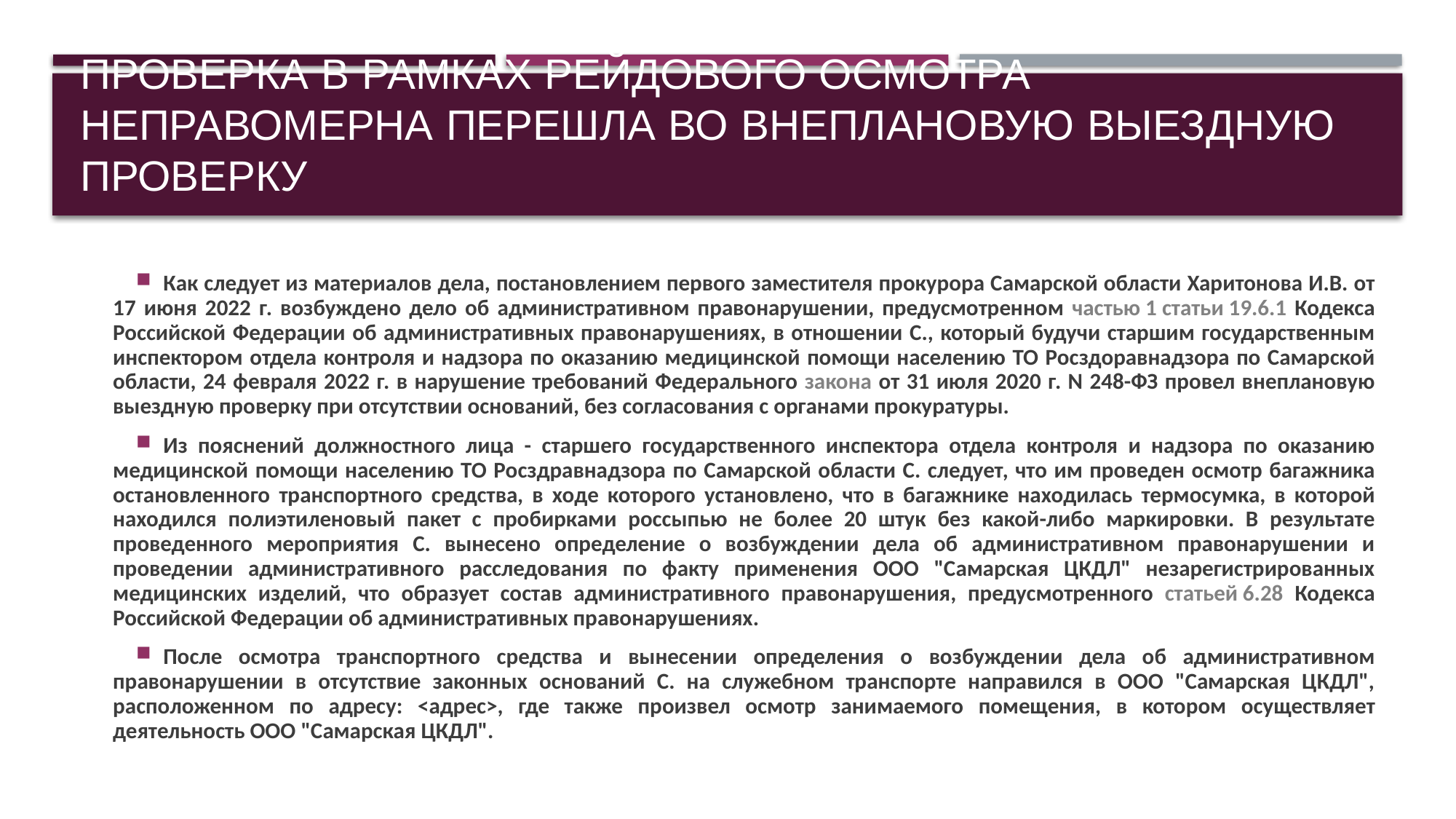

# Проверка в рамках рейдового осмотра неправомерна перешла во внеплановую выездную проверку
Как следует из материалов дела, постановлением первого заместителя прокурора Самарской области Харитонова И.В. от 17 июня 2022 г. возбуждено дело об административном правонарушении, предусмотренном частью 1 статьи 19.6.1 Кодекса Российской Федерации об административных правонарушениях, в отношении С., который будучи старшим государственным инспектором отдела контроля и надзора по оказанию медицинской помощи населению ТО Росздоравнадзора по Самарской области, 24 февраля 2022 г. в нарушение требований Федерального закона от 31 июля 2020 г. N 248-ФЗ провел внеплановую выездную проверку при отсутствии оснований, без согласования с органами прокуратуры.
Из пояснений должностного лица - старшего государственного инспектора отдела контроля и надзора по оказанию медицинской помощи населению ТО Росздравнадзора по Самарской области С. следует, что им проведен осмотр багажника остановленного транспортного средства, в ходе которого установлено, что в багажнике находилась термосумка, в которой находился полиэтиленовый пакет с пробирками россыпью не более 20 штук без какой-либо маркировки. В результате проведенного мероприятия С. вынесено определение о возбуждении дела об административном правонарушении и проведении административного расследования по факту применения ООО "Самарская ЦКДЛ" незарегистрированных медицинских изделий, что образует состав административного правонарушения, предусмотренного статьей 6.28 Кодекса Российской Федерации об административных правонарушениях.
После осмотра транспортного средства и вынесении определения о возбуждении дела об административном правонарушении в отсутствие законных оснований С. на служебном транспорте направился в ООО "Самарская ЦКДЛ", расположенном по адресу: <адрес>, где также произвел осмотр занимаемого помещения, в котором осуществляет деятельность ООО "Самарская ЦКДЛ".